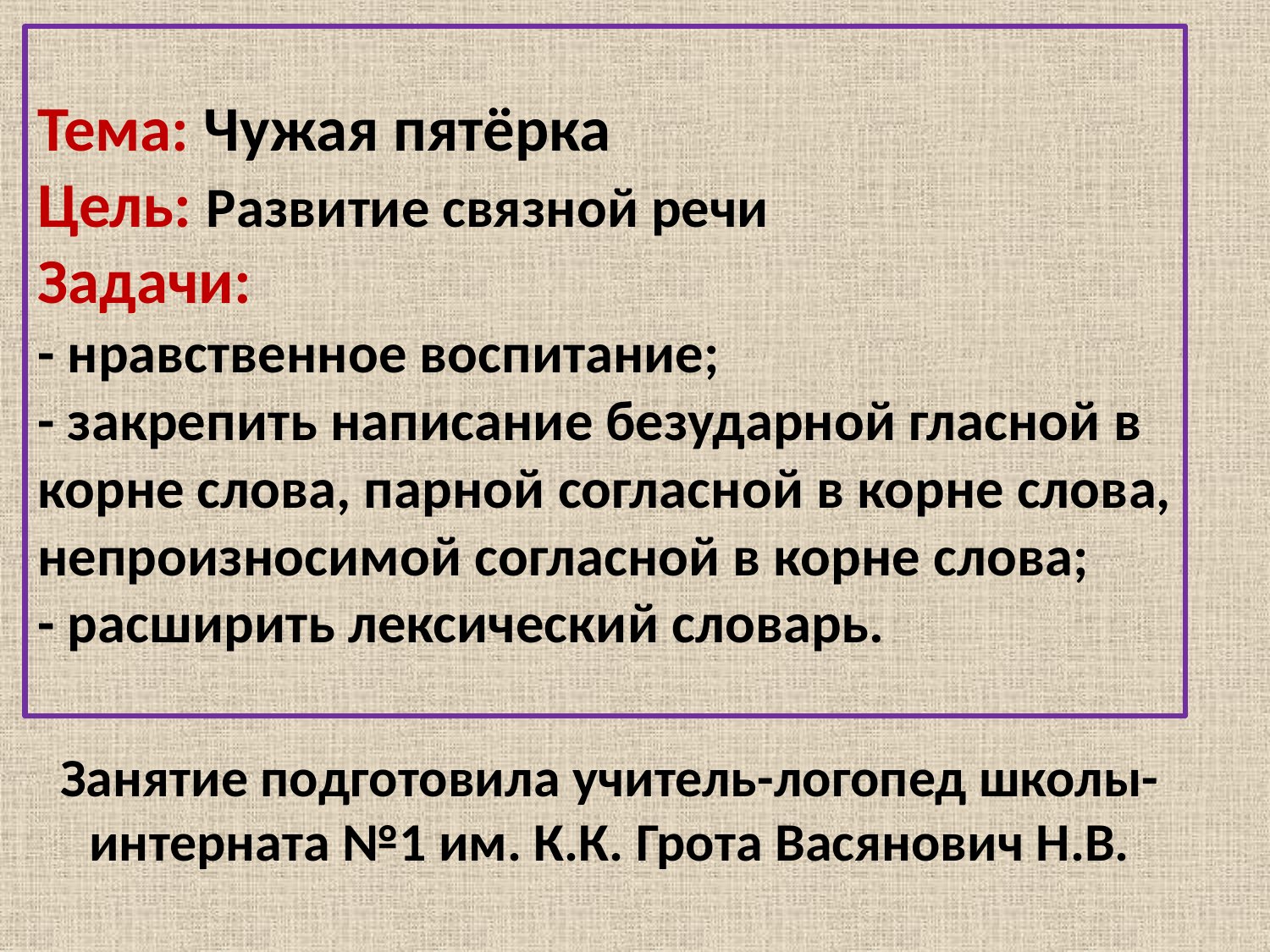

# Тема: Чужая пятёрка Цель: Развитие связной речи Задачи: - нравственное воспитание; - закрепить написание безударной гласной в корне слова, парной согласной в корне слова, непроизносимой согласной в корне слова; - расширить лексический словарь.
Занятие подготовила учитель-логопед школы-интерната №1 им. К.К. Грота Васянович Н.В.